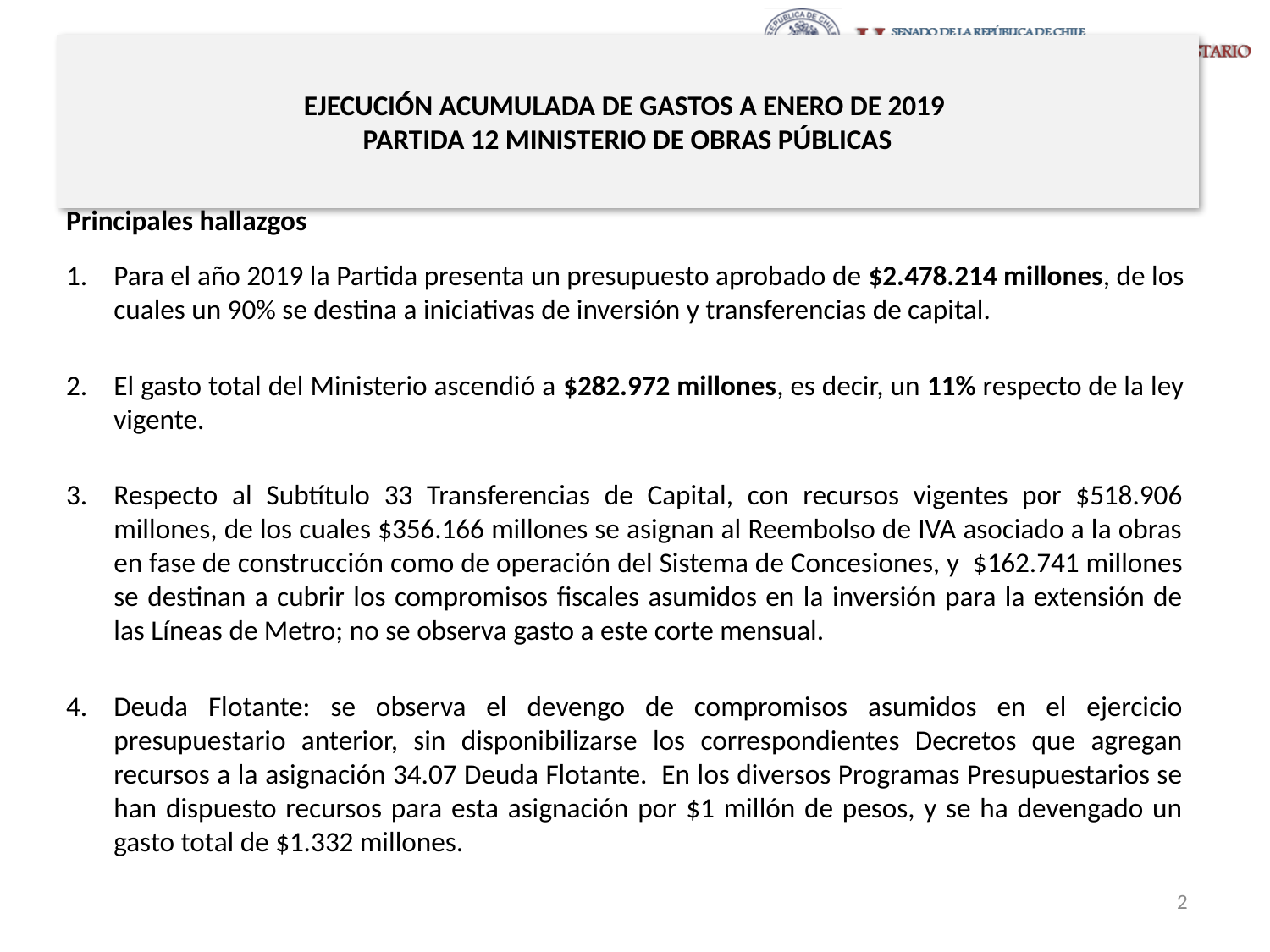

# EJECUCIÓN ACUMULADA DE GASTOS A ENERO DE 2019 PARTIDA 12 MINISTERIO DE OBRAS PÚBLICAS
Principales hallazgos
Para el año 2019 la Partida presenta un presupuesto aprobado de $2.478.214 millones, de los cuales un 90% se destina a iniciativas de inversión y transferencias de capital.
El gasto total del Ministerio ascendió a $282.972 millones, es decir, un 11% respecto de la ley vigente.
Respecto al Subtítulo 33 Transferencias de Capital, con recursos vigentes por $518.906 millones, de los cuales $356.166 millones se asignan al Reembolso de IVA asociado a la obras en fase de construcción como de operación del Sistema de Concesiones, y  $162.741 millones se destinan a cubrir los compromisos fiscales asumidos en la inversión para la extensión de las Líneas de Metro; no se observa gasto a este corte mensual.
Deuda Flotante: se observa el devengo de compromisos asumidos en el ejercicio presupuestario anterior, sin disponibilizarse los correspondientes Decretos que agregan recursos a la asignación 34.07 Deuda Flotante.  En los diversos Programas Presupuestarios se han dispuesto recursos para esta asignación por $1 millón de pesos, y se ha devengado un gasto total de $1.332 millones.

2